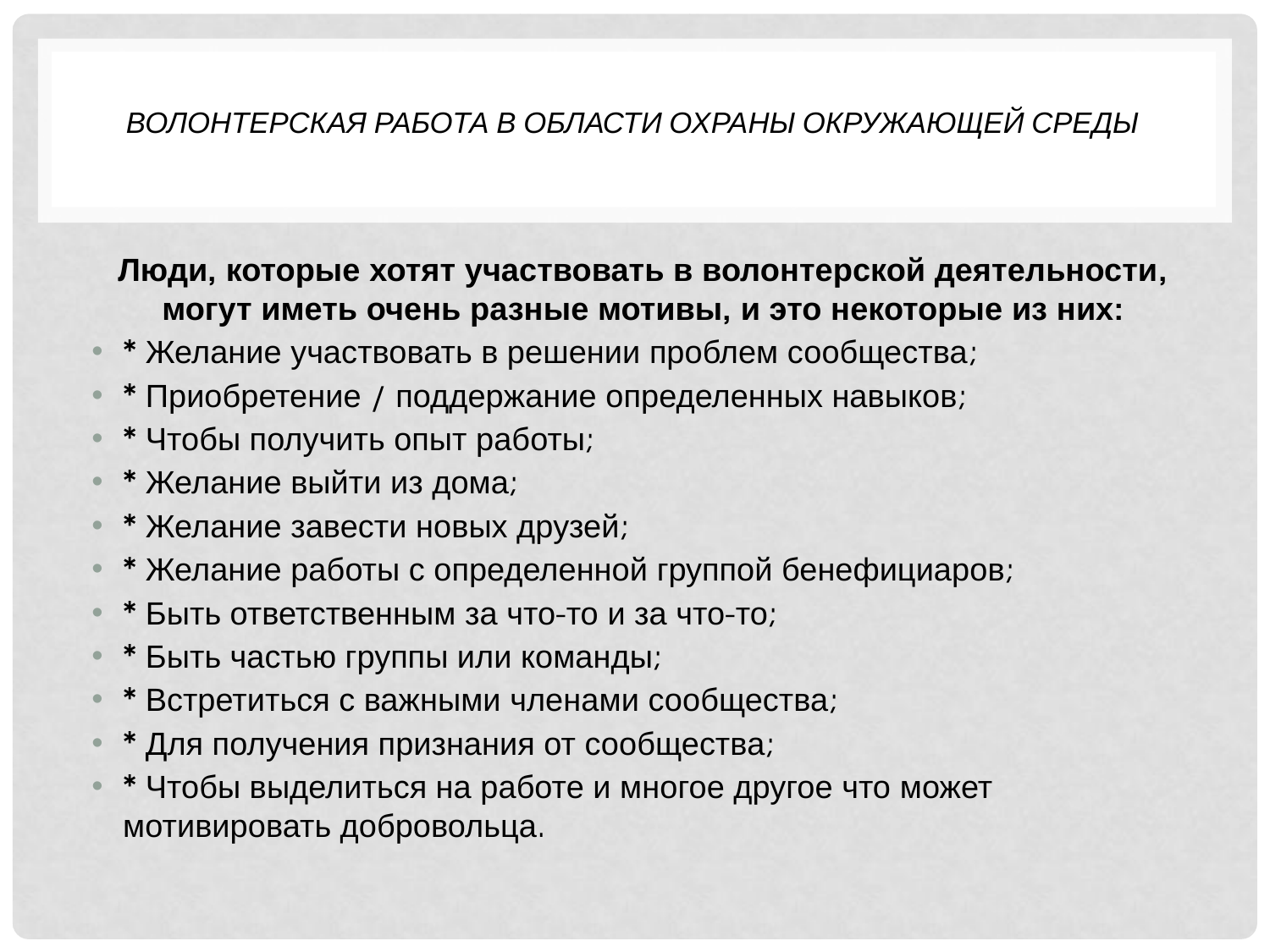

# ВОЛОНТЕРСКАЯ РАБОТА В ОБЛАСТИ ОХРАНЫ ОКРУЖАЮЩЕЙ СРЕДЫ
Люди, которые хотят участвовать в волонтерской деятельности, могут иметь очень разные мотивы, и это некоторые из них:
* Желание участвовать в решении проблем сообщества;
* Приобретение / поддержание определенных навыков;
* Чтобы получить опыт работы;
* Желание выйти из дома;
* Желание завести новых друзей;
* Желание работы с определенной группой бенефициаров;
* Быть ответственным за что-то и за что-то;
* Быть частью группы или команды;
* Встретиться с важными членами сообщества;
* Для получения признания от сообщества;
* Чтобы выделиться на работе и многое другое что может мотивировать добровольца.